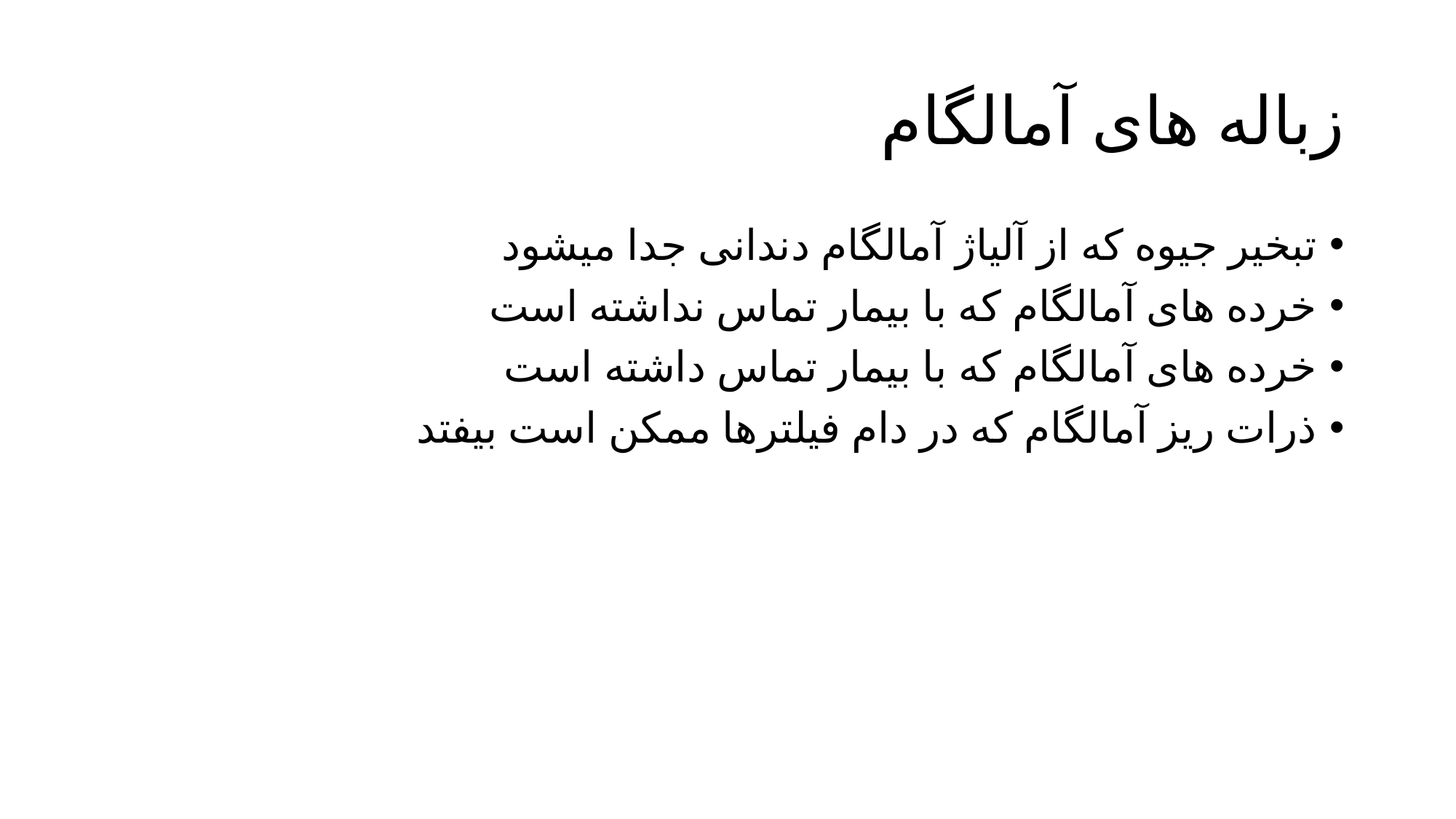

# زباله های آمالگام
تبخیر جیوه که از آلیاژ آمالگام دندانی جدا میشود
خرده های آمالگام که با بیمار تماس نداشته است
خرده های آمالگام که با بیمار تماس داشته است
ذرات ریز آمالگام که در دام فیلترها ممکن است بیفتد